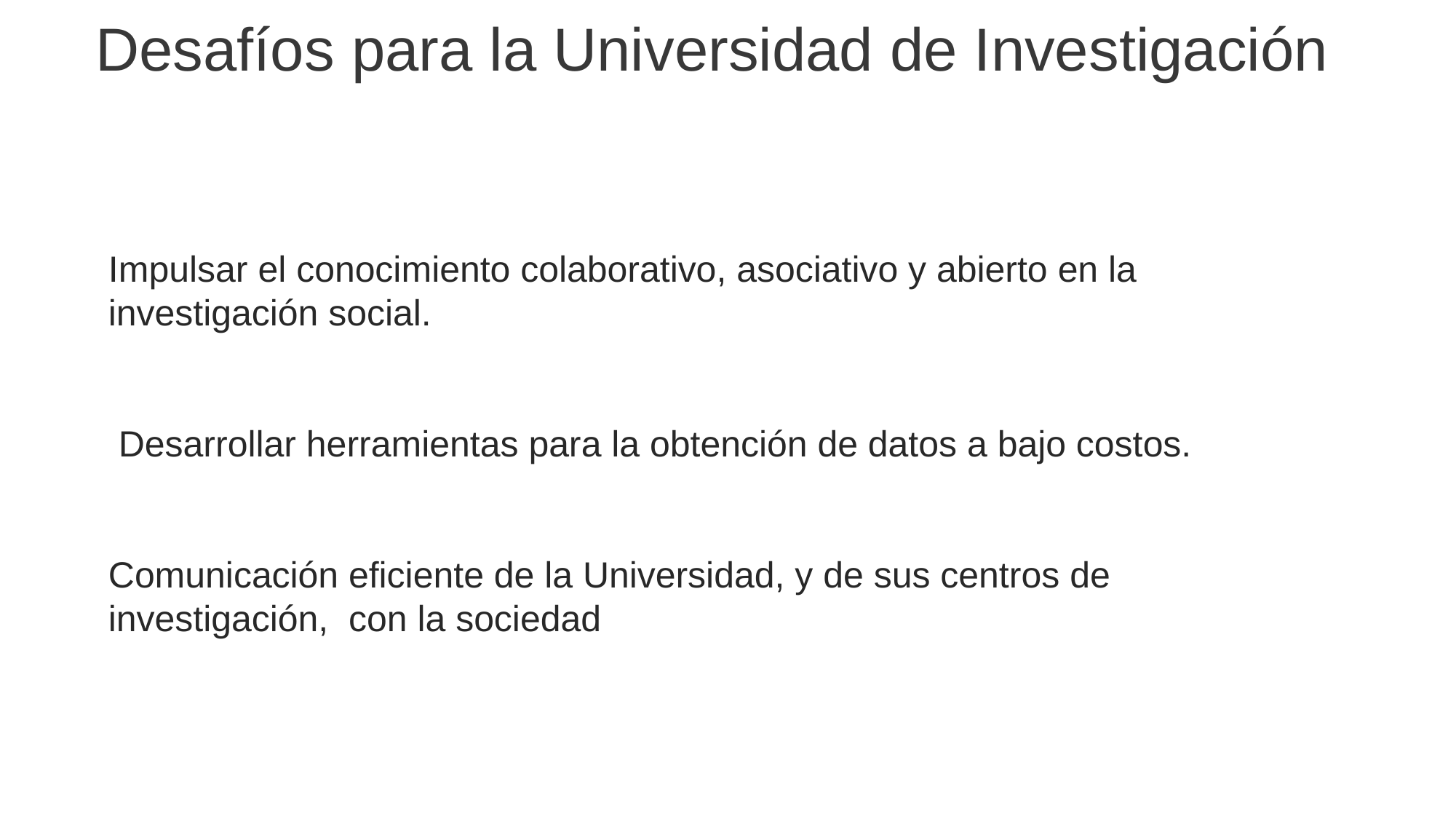

Desafíos para la Universidad de Investigación

Impulsar el conocimiento colaborativo, asociativo y abierto en la investigación social.

 Desarrollar herramientas para la obtención de datos a bajo costos.

Comunicación eficiente de la Universidad, y de sus centros de investigación,  con la sociedad